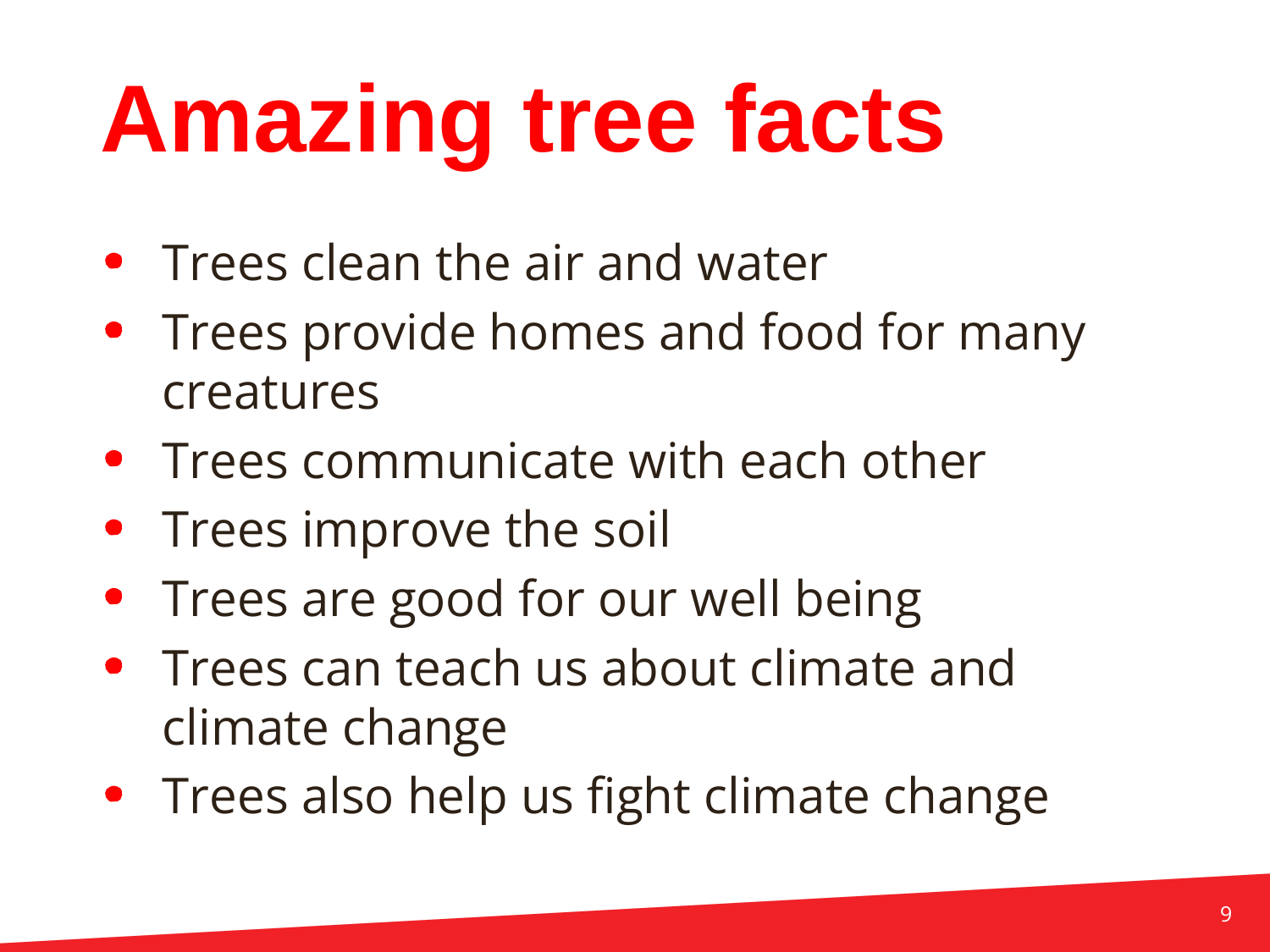

# Amazing tree facts

Trees clean the air and water
Trees provide homes and food for many creatures
Trees communicate with each other
Trees improve the soil
Trees are good for our well being
Trees can teach us about climate and climate change
Trees also help us fight climate change

9